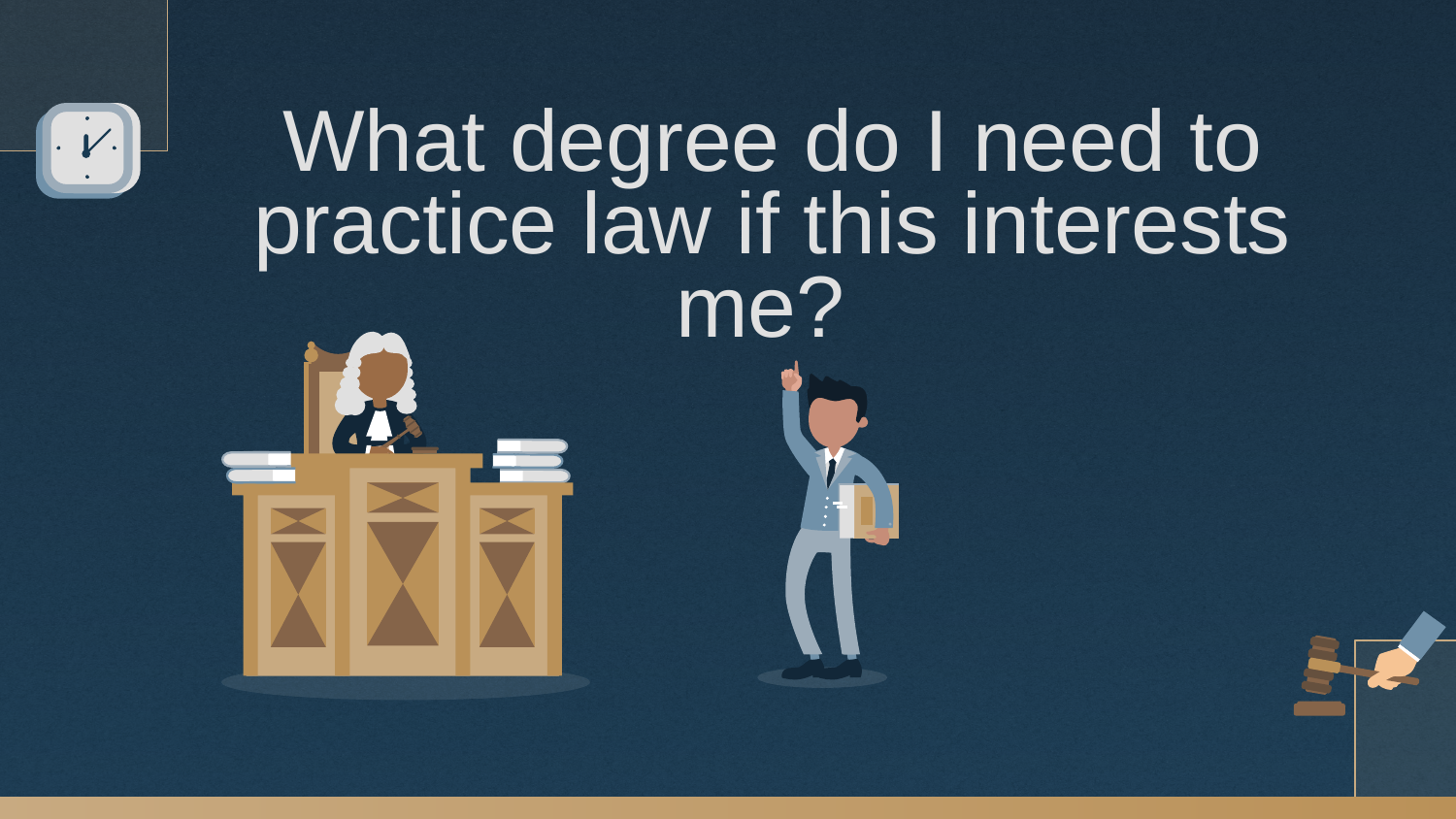

# What degree do I need to practice law if this interests me?